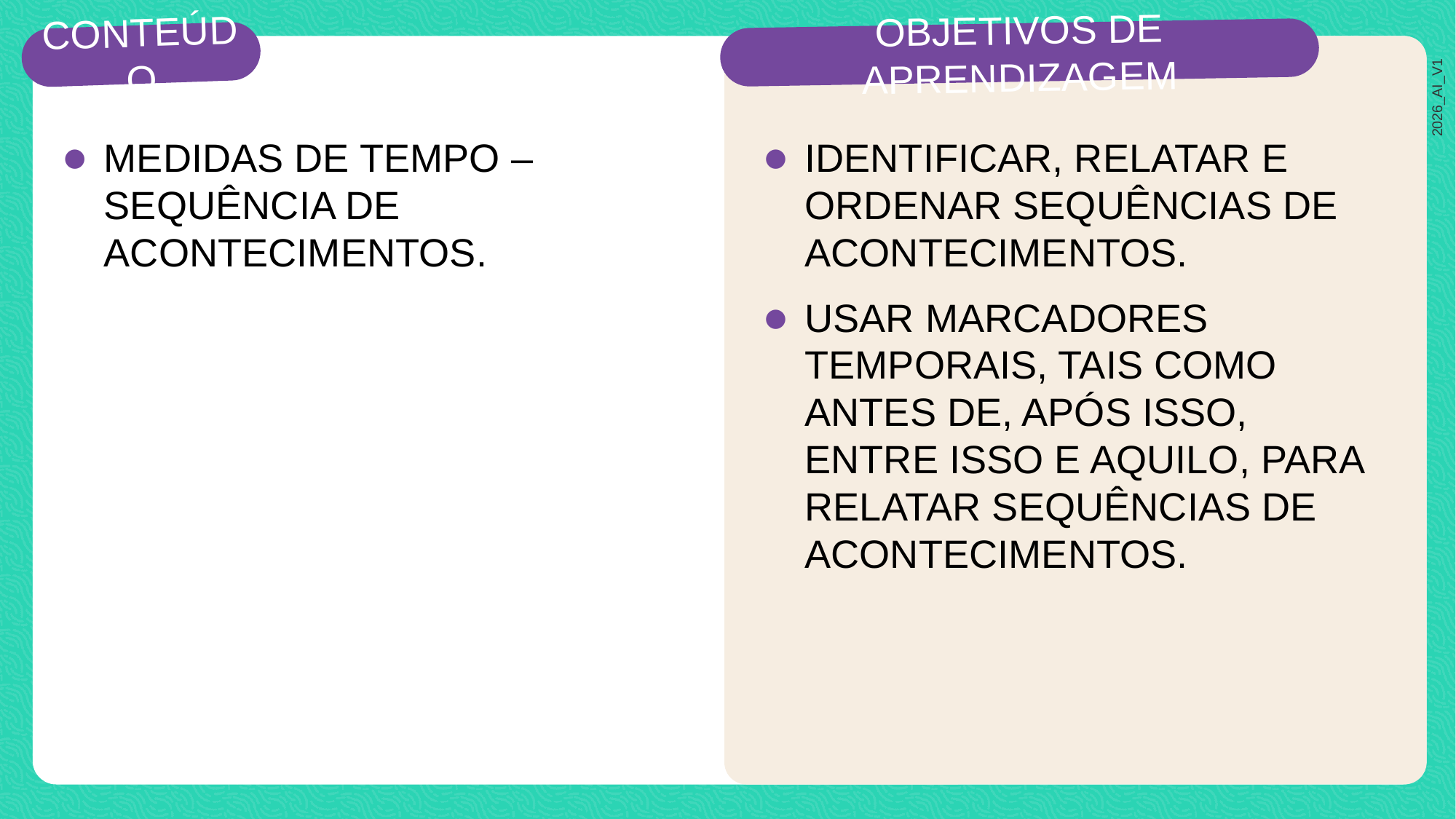

MEDIDAS DE TEMPO – SEQUÊNCIA DE ACONTECIMENTOS.

IDENTIFICAR, RELATAR E ORDENAR SEQUÊNCIAS DE ACONTECIMENTOS.
USAR MARCADORES TEMPORAIS, TAIS COMO ANTES DE, APÓS ISSO, ENTRE ISSO E AQUILO, PARA RELATAR SEQUÊNCIAS DE ACONTECIMENTOS.